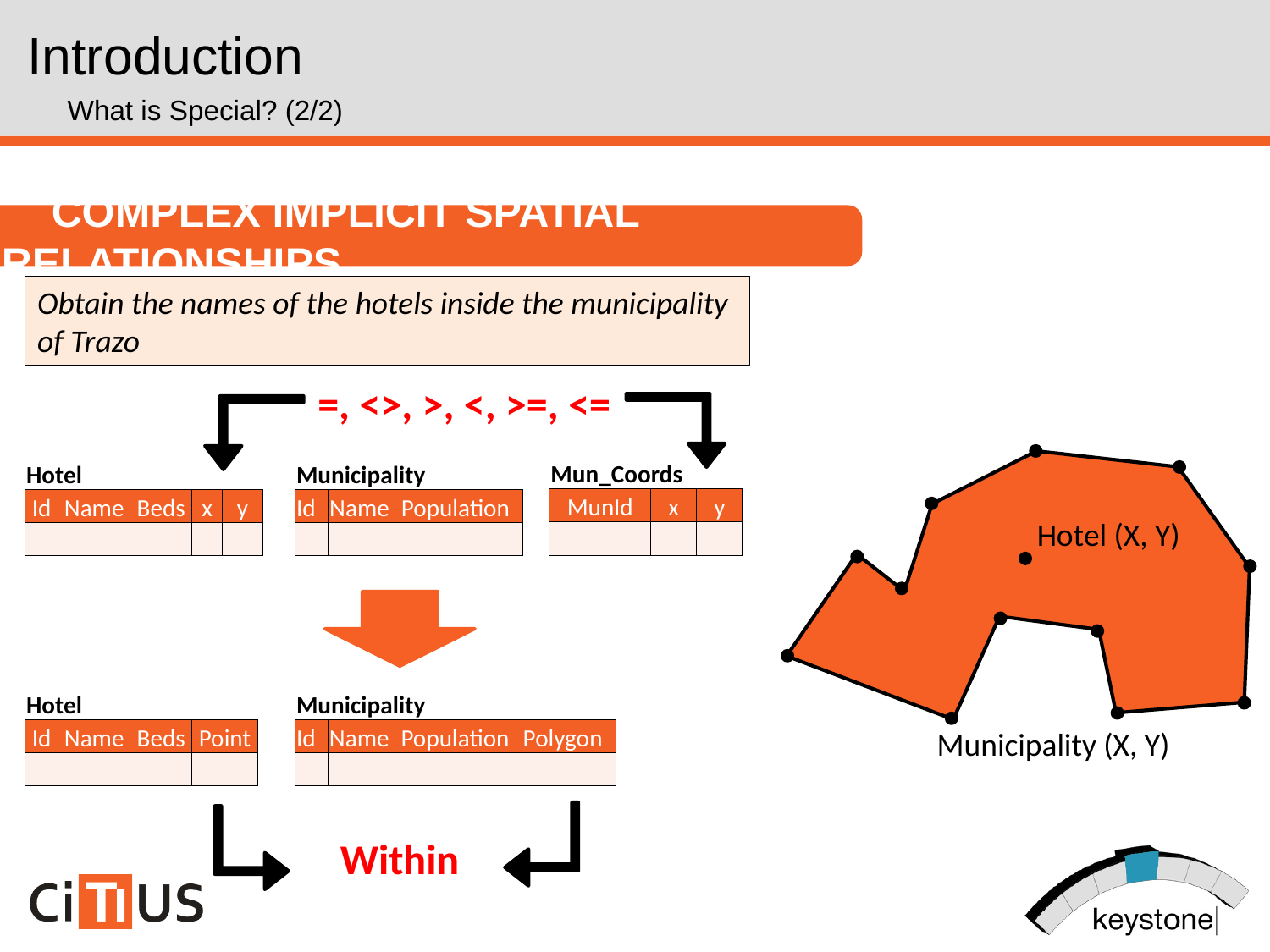

Introduction
What is Special? (2/2)
Complex Implicit Spatial Relationships
Obtain the names of the hotels inside the municipality of Trazo
=, <>, >, <, >=, <=

| Mun\_Coords |  |  |
| --- | --- | --- |
| MunId | x | y |
|  |  |  |
| Hotel |  |  |  |  |
| --- | --- | --- | --- | --- |
| Id | Name | Beds | x | y |
|  |  |  |  |  |
| Municipality |  |  |
| --- | --- | --- |
| Id | Name | Population |
|  |  |  |

Hotel (X, Y)

| Hotel |  |  |  |
| --- | --- | --- | --- |
| Id | Name | Beds | Point |
|  |  |  |  |
| Municipality |  |  |  |
| --- | --- | --- | --- |
| Id | Name | Population | Polygon |
|  |  |  |  |

Municipality (X, Y)

Within